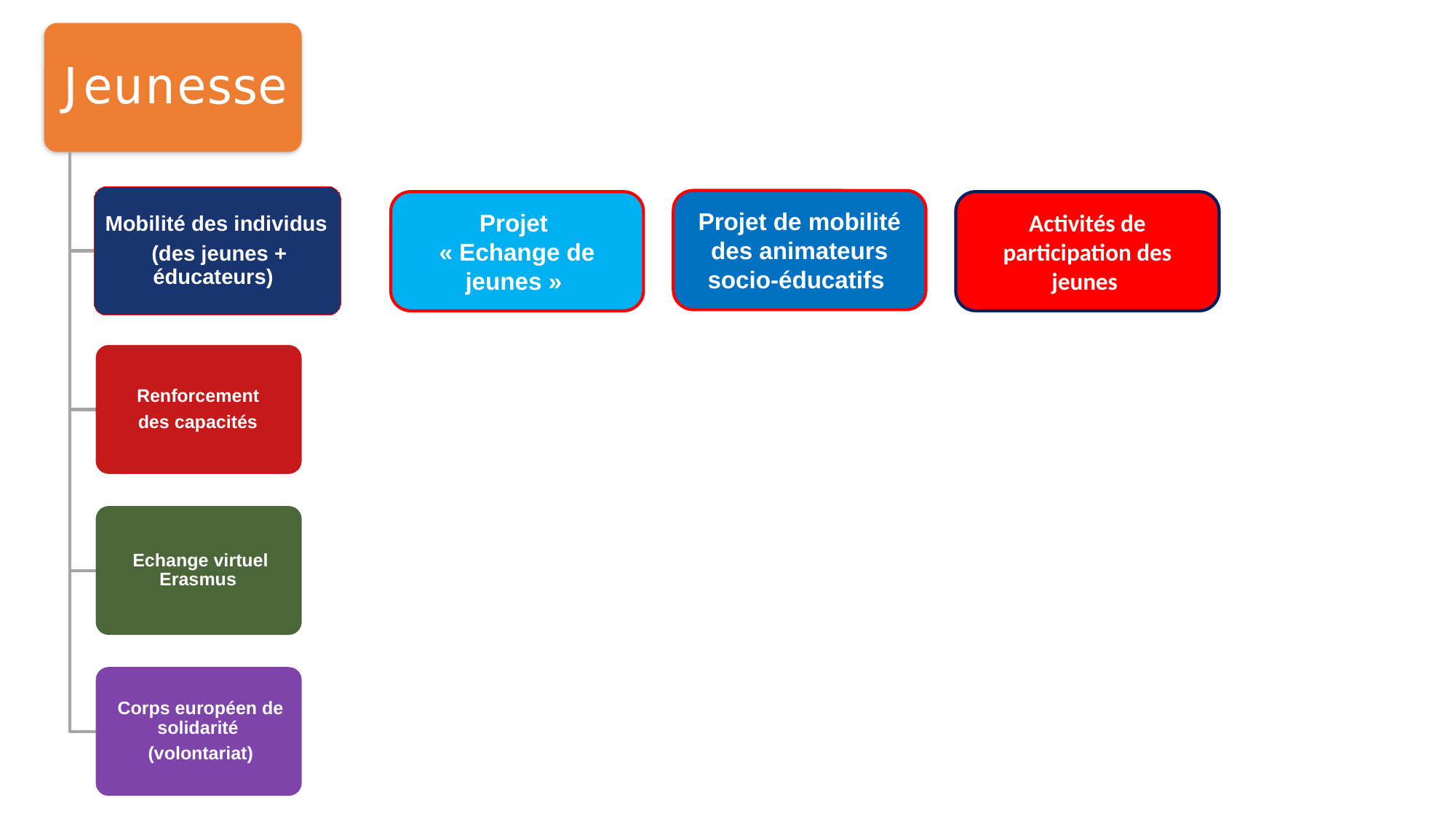

Jeunesse
Mobilité des individus
(des jeunes + éducateurs)
Renforcement
des capacités
Echange virtuel Erasmus
Corps européen de solidarité
(volontariat)
Projet de mobilité des animateurs socio-éducatifs
Projet
« Echange de jeunes »
Activités de participation des jeunes